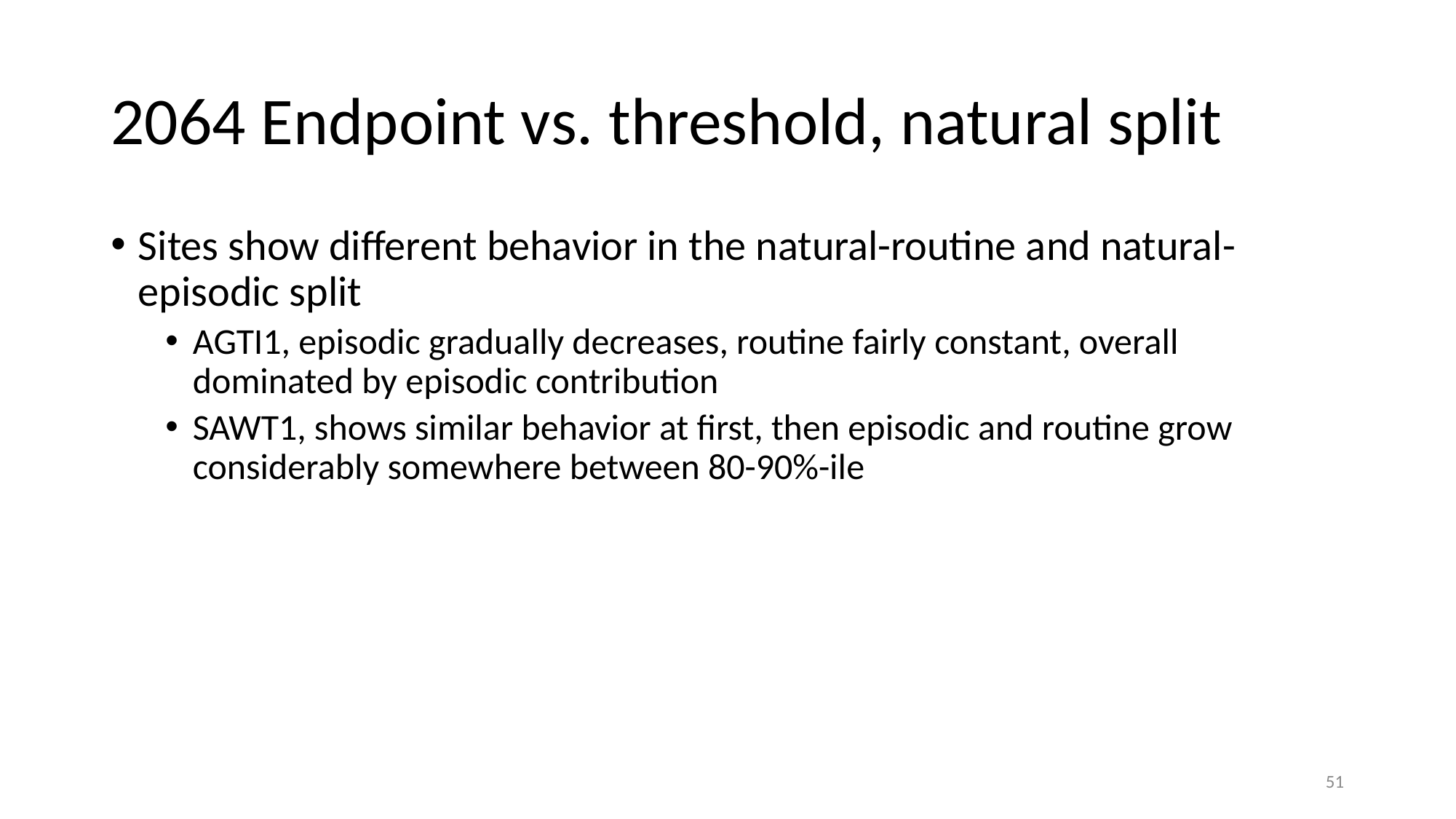

# 2064 Endpoint vs. threshold, natural split
Sites show different behavior in the natural-routine and natural-episodic split
AGTI1, episodic gradually decreases, routine fairly constant, overall dominated by episodic contribution
SAWT1, shows similar behavior at first, then episodic and routine grow considerably somewhere between 80-90%-ile
51